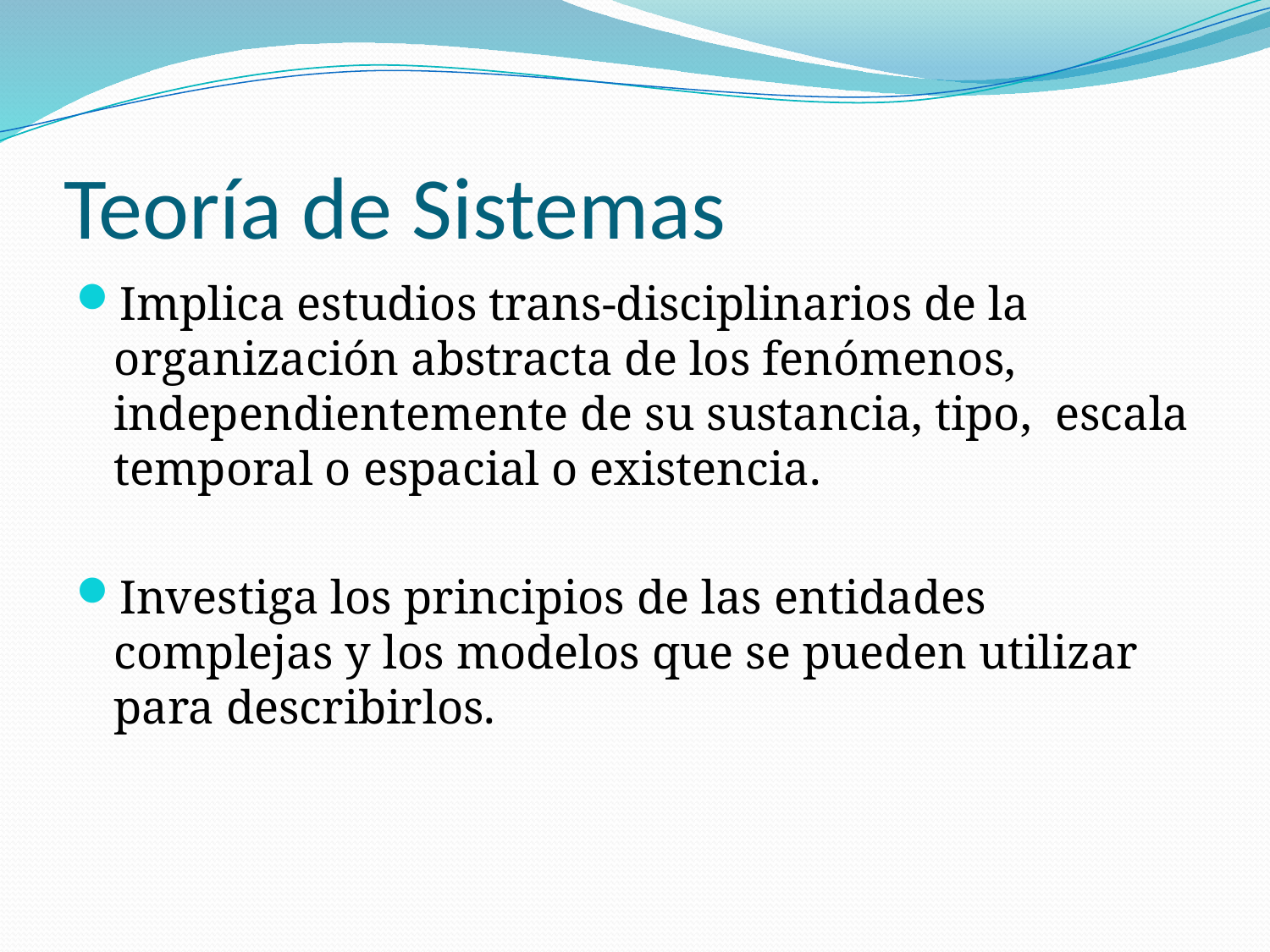

# Teoría de Sistemas
Implica estudios trans-disciplinarios de la organización abstracta de los fenómenos, independientemente de su sustancia, tipo,  escala temporal o espacial o existencia.

Investiga los principios de las entidades complejas y los modelos que se pueden utilizar para describirlos.